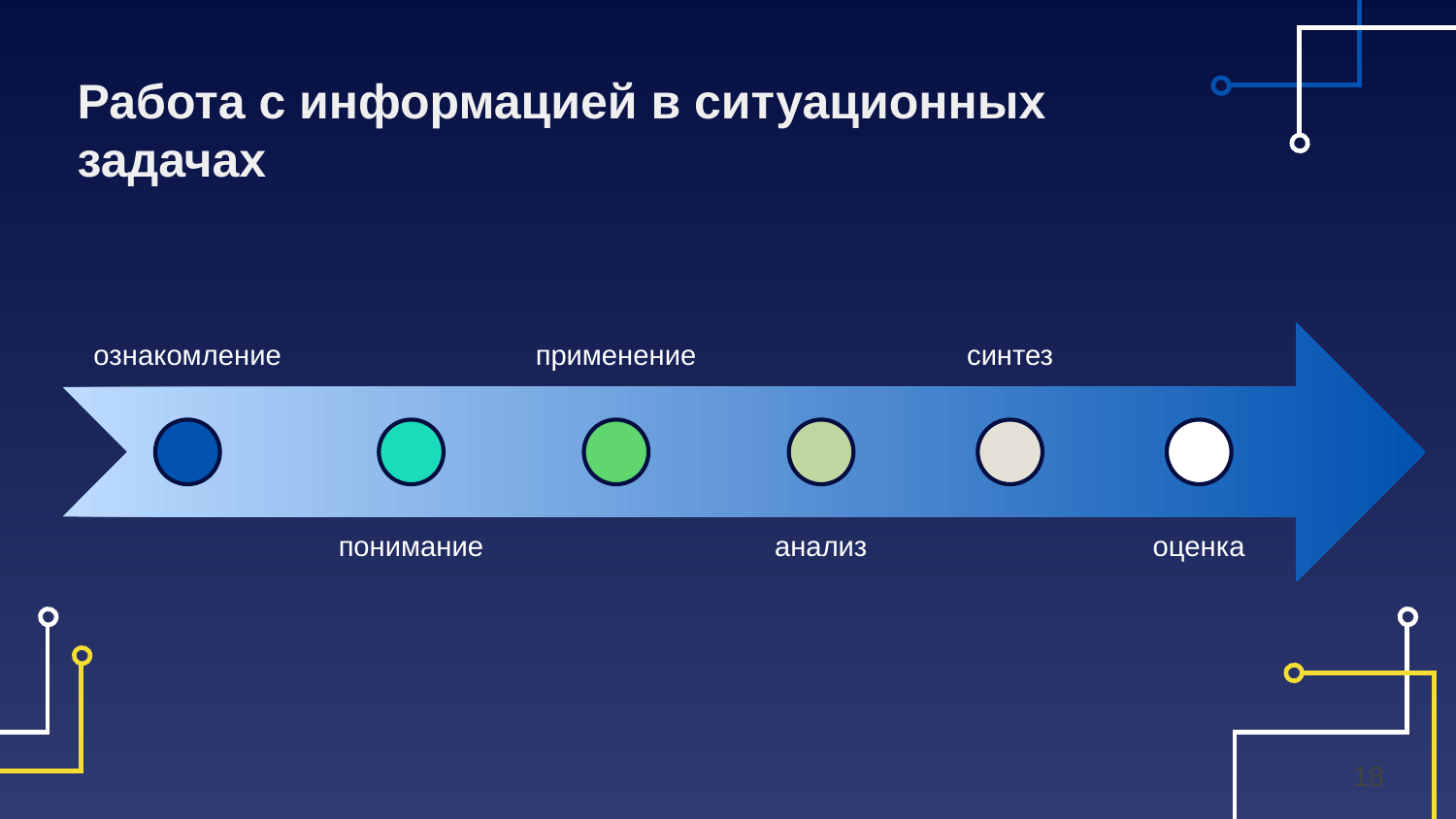

Работа с информацией в ситуационных задачах
ознакомление
понимание
применение
анализ
синтез
оценка
18